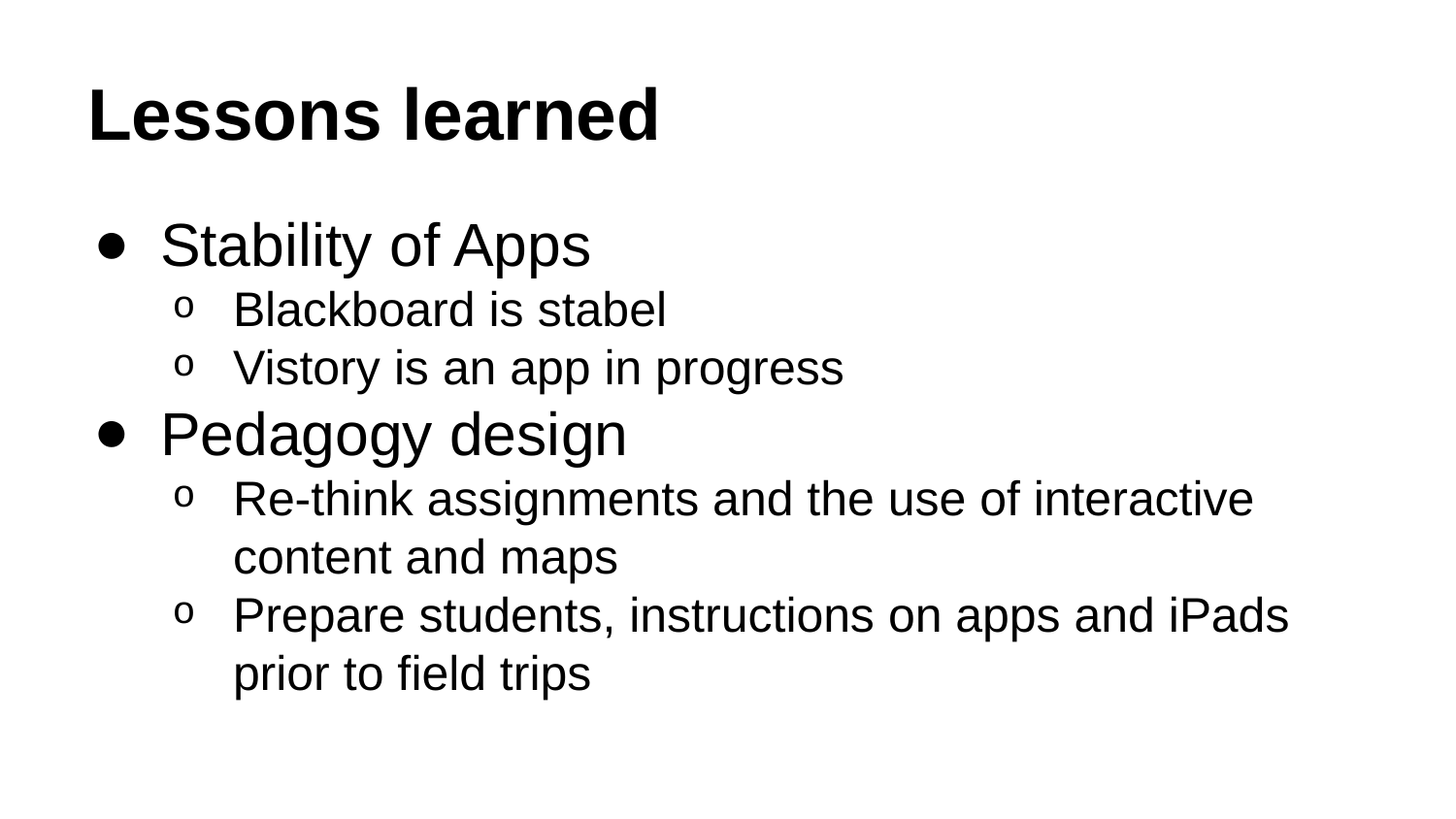

# Lessons learned
Stability of Apps
Blackboard is stabel
Vistory is an app in progress
Pedagogy design
Re-think assignments and the use of interactive content and maps
Prepare students, instructions on apps and iPads prior to field trips